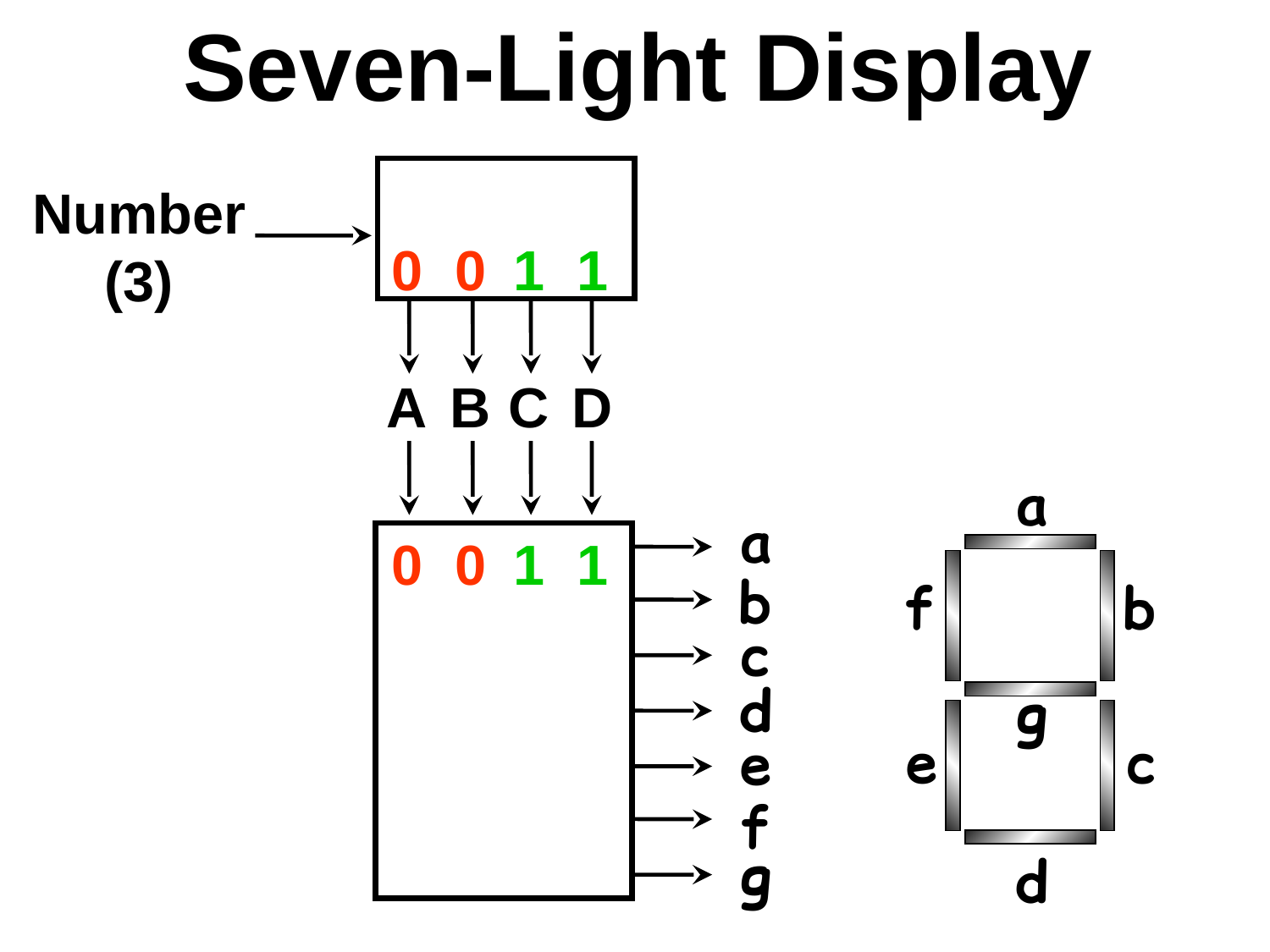

Seven-Light Display

Number
(3)
0
0
1
1

A
B
C
D

a

f
b

g

e
c

d
a
0
0
1
1

b

c

d

e

f

g